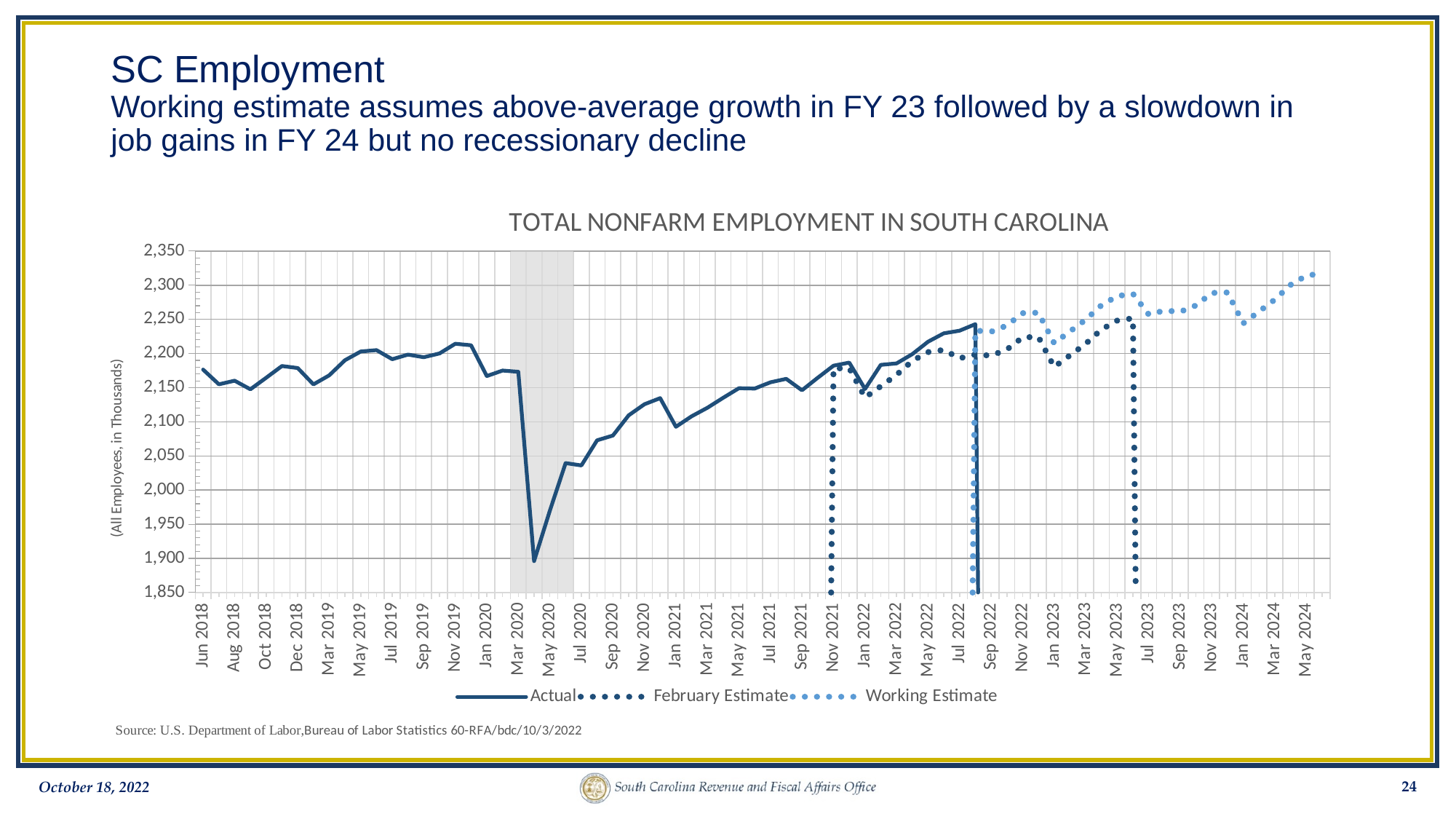

# SC Employment Working estimate assumes above-average growth in FY 23 followed by a slowdown in job gains in FY 24 but no recessionary decline

### Chart: TOTAL NONFARM EMPLOYMENT IN SOUTH CAROLINA

| Category | Recession | Actual | February Estimate | Working Estimate |
|---|---|---|---|---|
| Jun 2018 | 0.0 | 2176.5 | None | None |
| Jul 2018 | 0.0 | 2154.9 | None | None |
| Aug 2018 | 0.0 | 2160.2 | None | None |
| Sep 2018 | 0.0 | 2147.6 | None | None |
| Oct 2018 | 0.0 | 2164.5 | None | None |
| Nov 2018 | 0.0 | 2181.7 | None | None |
| Dec 2018 | 0.0 | 2178.8 | None | None |
| Feb 2019 | 0.0 | 2154.8 | None | None |
| Mar 2019 | 0.0 | 2168.0 | None | None |
| Apr 2019 | 0.0 | 2190.2 | None | None |
| May 2019 | 0.0 | 2202.9 | None | None |
| Jun 2019 | 0.0 | 2205.0 | None | None |
| Jul 2019 | 0.0 | 2191.7 | None | None |
| Aug 2019 | 0.0 | 2198.4 | None | None |
| Sep 2019 | 0.0 | 2194.6 | None | None |
| Oct 2019 | 0.0 | 2200.1 | None | None |
| Nov 2019 | 0.0 | 2214.3 | None | None |
| Dec 2019 | 0.0 | 2212.1 | None | None |
| Jan 2020 | 0.0 | 2167.0 | None | None |
| Feb 2020 | 0.0 | 2175.1 | None | None |
| Mar 2020 | 1.0 | 2173.3 | None | None |
| Apr 2020 | 1.0 | 1896.0 | None | None |
| May 2020 | 1.0 | 1969.8 | None | None |
| Jun 2020 | 1.0 | 2039.5 | None | None |
| Jul 2020 | 0.0 | 2036.1 | None | None |
| Aug 2020 | 0.0 | 2072.9 | None | None |
| Sep 2020 | 0.0 | 2079.9 | None | None |
| Oct 2020 | 0.0 | 2109.5 | None | None |
| Nov 2020 | 0.0 | 2125.7 | None | None |
| Dec 2020 | 0.0 | 2134.6 | None | None |
| Jan 2021 | 0.0 | 2092.7 | None | None |
| Feb 2021 | 0.0 | 2108.2 | None | None |
| Mar 2021 | 0.0 | 2120.6 | None | None |
| Apr 2021 | 0.0 | 2135.2 | None | None |
| May 2021 | 0.0 | 2149.2 | None | None |
| Jun 2021 | 0.0 | 2148.7 | None | None |
| Jul 2021 | 0.0 | 2157.9 | None | None |
| Aug 2021 | 0.0 | 2162.9 | None | None |
| Sep 2021 | 0.0 | 2146.2 | None | None |
| Oct 2021 | 0.0 | 2164.5 | None | None |
| Nov 2021 | 0.0 | 2182.2 | 2178.2 | None |
| Dec 2021 | 0.0 | 2186.7 | 2178.5951235606935 | None |
| Jan 2022 | 0.0 | 2148.1 | 2135.520312083091 | None |
| Feb 2022 | 0.0 | 2183.4 | 2152.031253965379 | None |
| Mar 2022 | 0.0 | 2185.5 | 2168.6707263796757 | None |
| Apr 2022 | 0.0 | 2199.1 | 2189.1474683954916 | None |
| May 2022 | 0.0 | 2217.3 | 2202.0224675522995 | None |
| Jun 2022 | 0.0 | 2229.6 | 2205.3 | None |
| Jul 2022 | 0.0 | 2233.4 | 2193.019793851683 | None |
| Aug 2022 | 0.0 | 2243.0 | 2198.565996141351 | 2233.6143114019214 |
| Sep 2022 | 0.0 | None | 2196.8827096896594 | 2231.904190934632 |
| Oct 2022 | 0.0 | None | 2205.9044512239475 | 2241.069752050433 |
| Nov 2022 | 0.0 | None | 2223.635271767539 | 2259.083227465123 |
| Dec 2022 | 0.0 | None | 2224.345621155468 | 2259.8049008475723 |
| Jan 2023 | 0.0 | None | 2180.366238636836 | 2215.1244234943147 |
| Feb 2023 | 0.0 | None | 2197.223910298652 | 2232.250830773801 |
| Mar 2023 | 0.0 | None | 2214.212811633649 | 2249.5105597168686 |
| Apr 2023 | 0.0 | None | 2235.119565231797 | 2270.750597142961 |
| May 2023 | 0.0 | None | 2248.2649393708975 | 2284.1055275191065 |
| Jun 2023 | 0.0 | None | 2251.6113 | 2287.5052339665785 |
| Jul 2023 | 0.0 | None | None | 2257.177752518038 |
| Aug 2023 | 0.0 | None | None | 2262.886211900986 |
| Sep 2023 | 0.0 | None | None | 2261.1536800102454 |
| Oct 2023 | 0.0 | None | None | 2270.4393573840903 |
| Nov 2023 | 0.0 | None | None | 2288.688902498589 |
| Dec 2023 | 0.0 | None | None | 2289.420033535091 |
| Jan 2024 | 0.0 | None | None | 2244.154010825744 |
| Feb 2024 | 0.0 | None | None | 2261.5048626242474 |
| Mar 2024 | 0.0 | None | None | 2278.9907832897097 |
| Apr 2024 | 0.0 | None | None | 2300.509175066846 |
| May 2024 | 0.0 | None | None | 2314.039124107202 |
| Jun 2024 | 0.0 | None | None | 2317.4833842935845 |
24
October 18, 2022